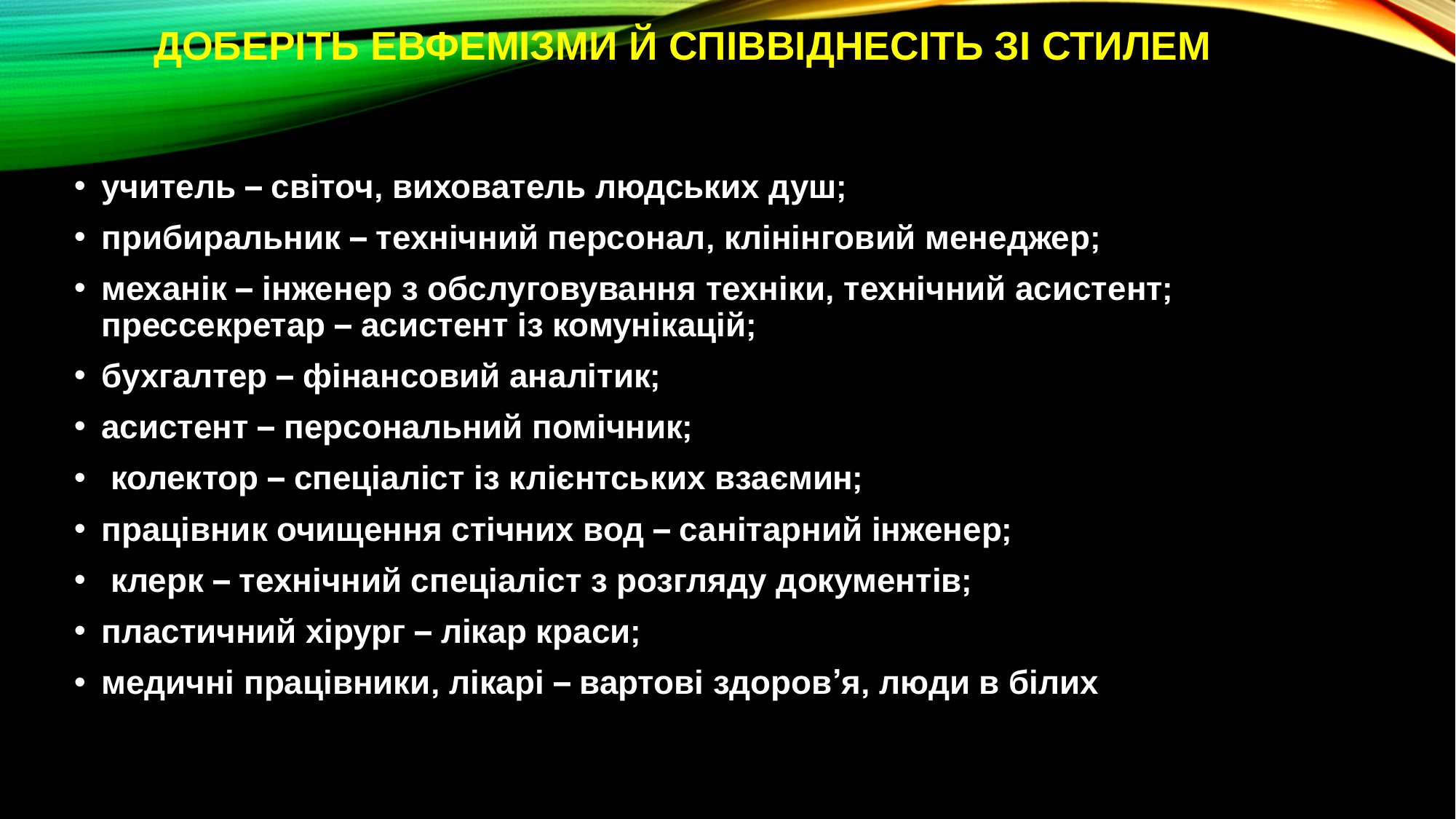

# доберіть евфемізми й співвіднесіть зі стилем
учитель – світоч, вихователь людських душ;
прибиральник – технічний персонал, клінінговий менеджер;
механік – інженер з обслуговування техніки, технічний асистент; прессекретар – асистент із комунікацій;
бухгалтер – фінансовий аналітик;
асистент – персональний помічник;
 колектор – спеціаліст із клієнтських взаємин;
працівник очищення стічних вод – санітарний інженер;
 клерк – технічний спеціаліст з розгляду документів;
пластичний хірург – лікар краси;
медичні працівники, лікарі – вартові здоров’я, люди в білих халатах